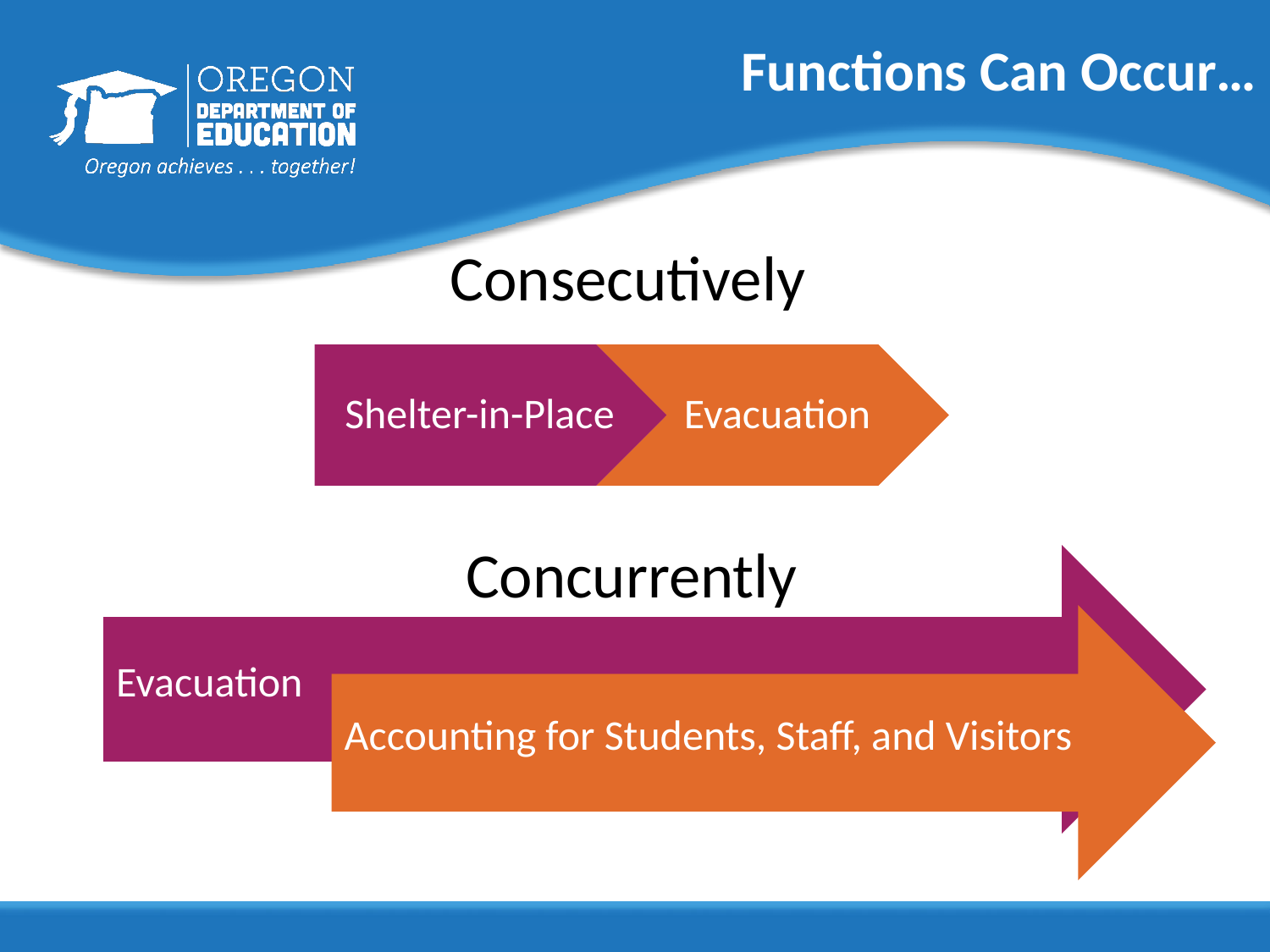

# Functions Can Occur…
Consecutively
Shelter-in-Place
Evacuation
Concurrently
Evacuation
Accounting for Students, Staff, and Visitors